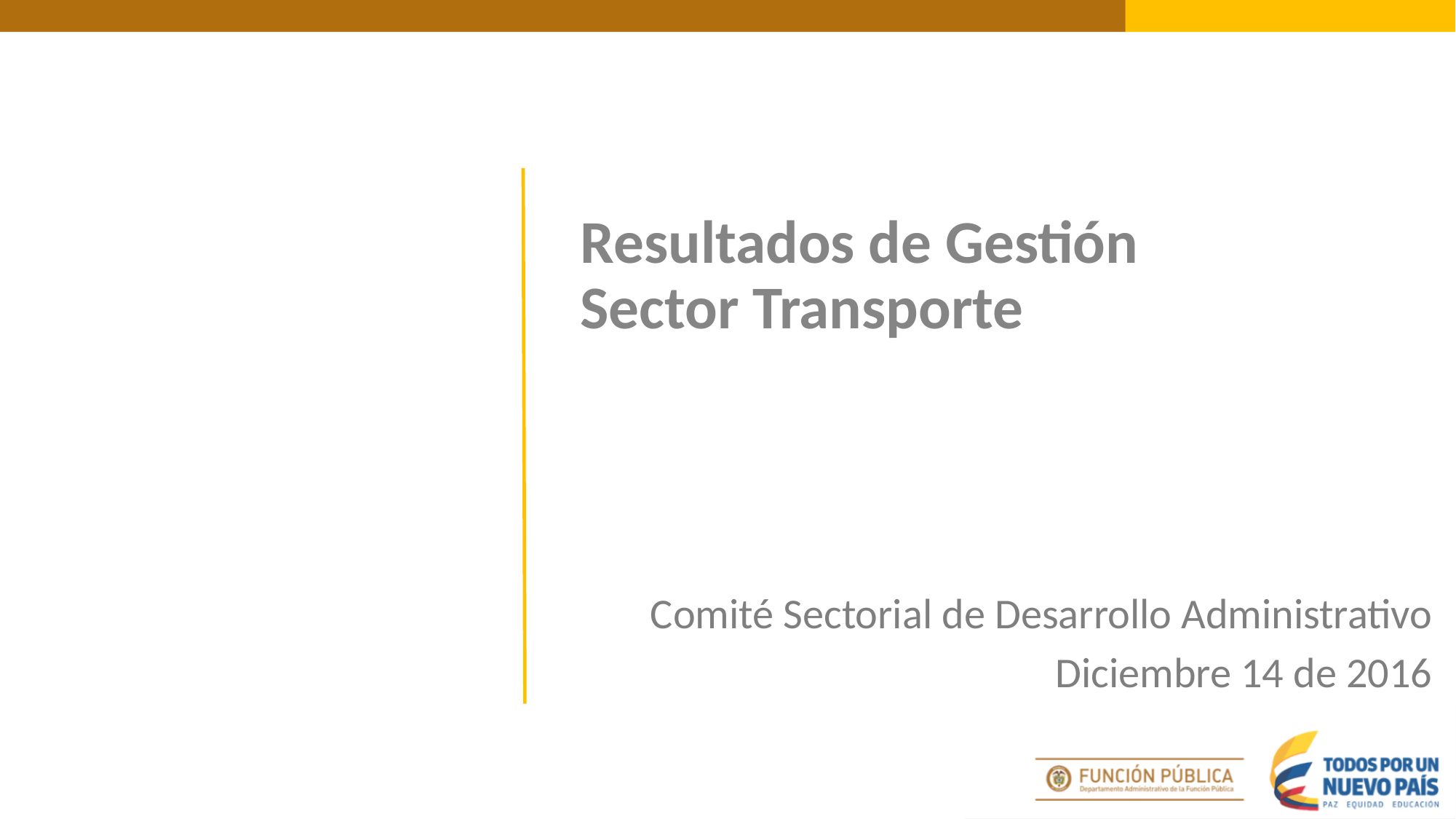

Resultados de Gestión
Sector Transporte
Comité Sectorial de Desarrollo Administrativo
Diciembre 14 de 2016